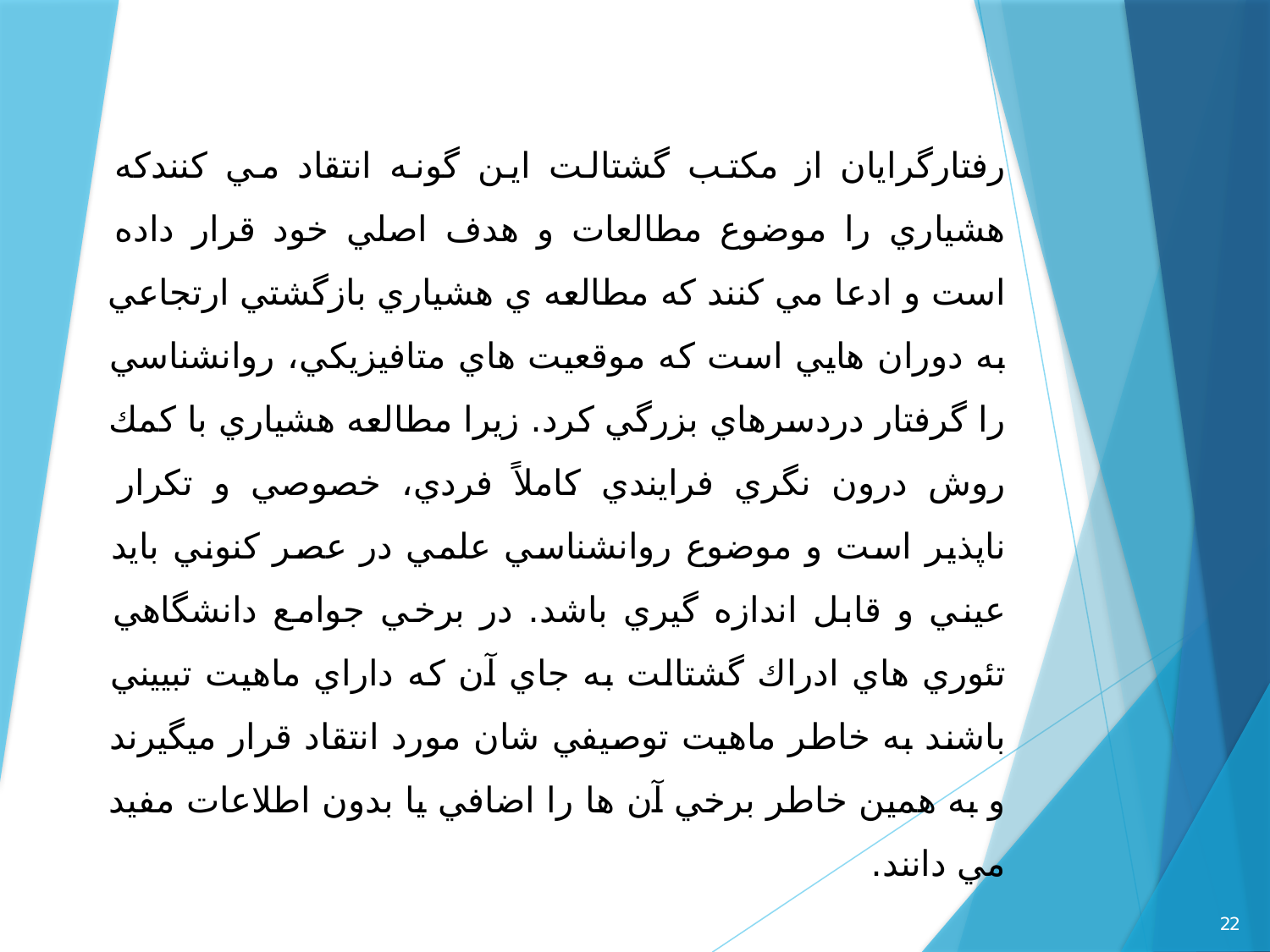

# رفتارگرايان از مكتب گشتالت اين گونه انتقاد مي كنندكه هشياري را موضوع مطالعات و هدف اصلي خود قرار داده است و ادعا مي كنند كه مطالعه ي هشياري بازگشتي ارتجاعي به دوران هايي است كه موقعيت هاي متافيزيكي، روانشناسي را گرفتار دردسرهاي بزرگي كرد. زيرا مطالعه هشياري با كمك روش درون نگري فرايندي كاملاً فردي، خصوصي و تكرار ناپذير است و موضوع روانشناسي علمي در عصر كنوني بايد عيني و قابل اندازه گيري باشد. در برخي جوامع دانشگاهي تئوري هاي ادراك گشتالت به جاي آن كه داراي ماهيت تبييني باشند به خاطر ماهيت توصيفي شان مورد انتقاد قرار ميگيرند و به همين خاطر برخي آن ها را اضافي يا بدون اطلاعات مفيد مي دانند.
22